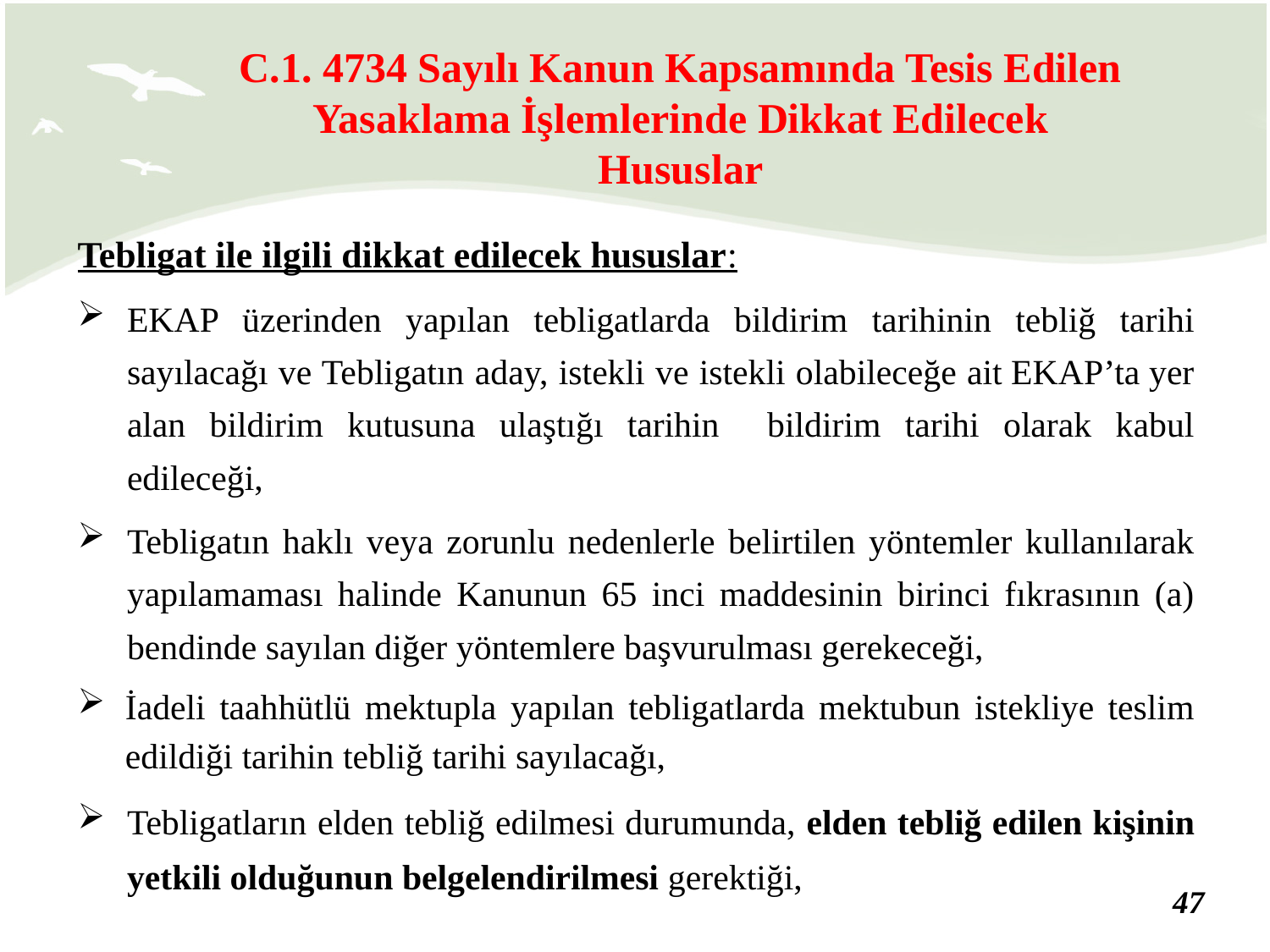

C.1. 4734 Sayılı Kanun Kapsamında Tesis Edilen Yasaklama İşlemlerinde Dikkat Edilecek Hususlar
Tebligat ile ilgili dikkat edilecek hususlar:
EKAP üzerinden yapılan tebligatlarda bildirim tarihinin tebliğ tarihi sayılacağı ve Tebligatın aday, istekli ve istekli olabileceğe ait EKAP’ta yer alan bildirim kutusuna ulaştığı tarihin  bildirim tarihi olarak kabul edileceği,
Tebligatın haklı veya zorunlu nedenlerle belirtilen yöntemler kullanılarak yapılamaması halinde Kanunun 65 inci maddesinin birinci fıkrasının (a) bendinde sayılan diğer yöntemlere başvurulması gerekeceği,
İadeli taahhütlü mektupla yapılan tebligatlarda mektubun istekliye teslim edildiği tarihin tebliğ tarihi sayılacağı,
Tebligatların elden tebliğ edilmesi durumunda, elden tebliğ edilen kişinin yetkili olduğunun belgelendirilmesi gerektiği,